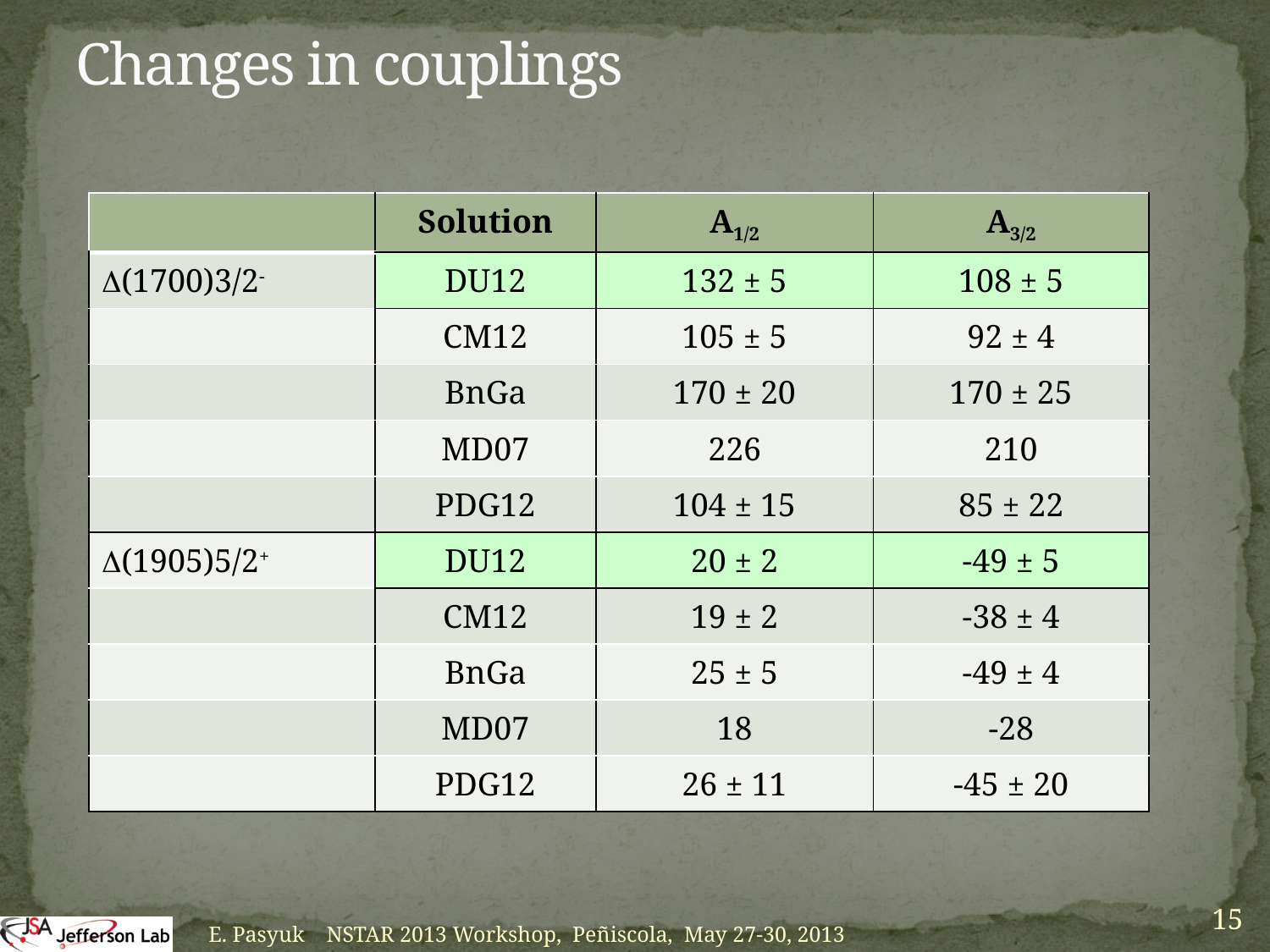

# Changes in couplings
|  | Solution | A1/2 | A3/2 |
| --- | --- | --- | --- |
| Δ(1700)3/2- | DU12 | 132 ± 5 | 108 ± 5 |
|  | CM12 | 105 ± 5 | 92 ± 4 |
|  | BnGa | 170 ± 20 | 170 ± 25 |
|  | MD07 | 226 | 210 |
|  | PDG12 | 104 ± 15 | 85 ± 22 |
| Δ(1905)5/2+ | DU12 | 20 ± 2 | -49 ± 5 |
|  | CM12 | 19 ± 2 | -38 ± 4 |
|  | BnGa | 25 ± 5 | -49 ± 4 |
|  | MD07 | 18 | -28 |
|  | PDG12 | 26 ± 11 | -45 ± 20 |
15
E. Pasyuk    NSTAR 2013 Workshop,  Peñiscola,  May 27-30, 2013